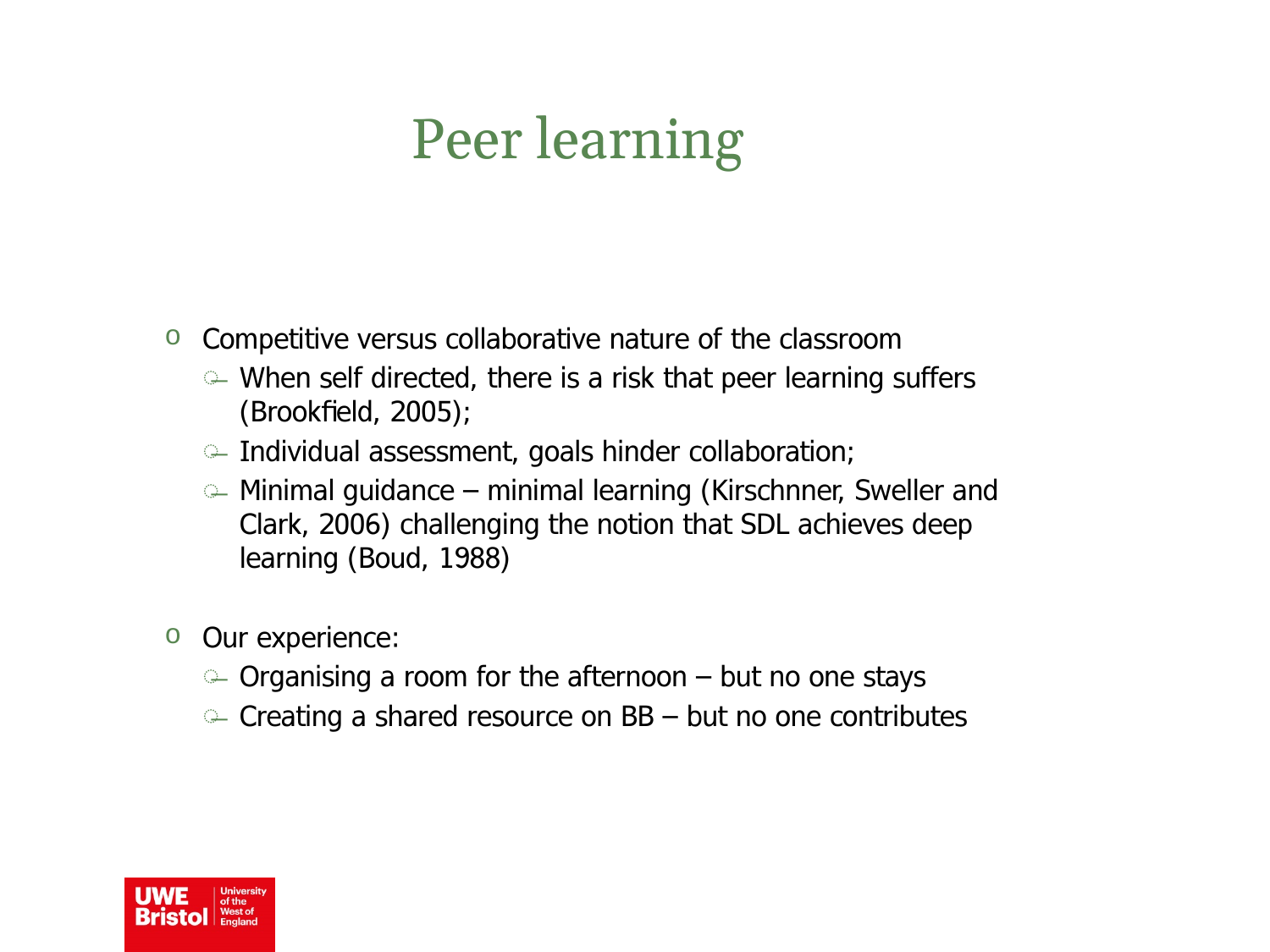

Peer learning

Competitive versus collaborative nature of the classroom
When self directed, there is a risk that peer learning suffers (Brookfield, 2005);
Individual assessment, goals hinder collaboration;
Minimal guidance – minimal learning (Kirschnner, Sweller and Clark, 2006) challenging the notion that SDL achieves deep learning (Boud, 1988)

Our experience:
Organising a room for the afternoon – but no one stays
Creating a shared resource on BB – but no one contributes